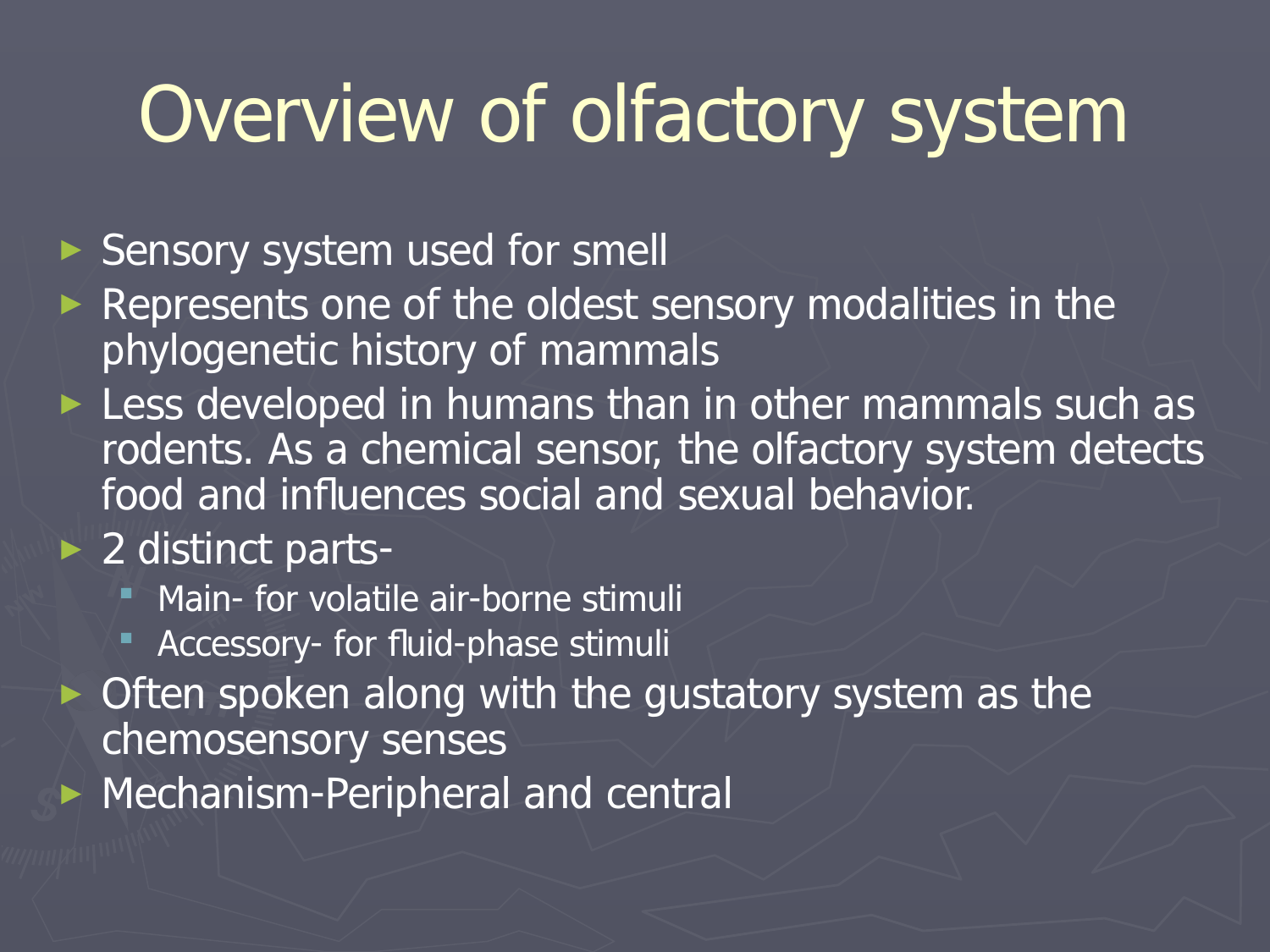

# Overview of olfactory system
Sensory system used for smell
Represents one of the oldest sensory modalities in the phylogenetic history of mammals
Less developed in humans than in other mammals such as rodents. As a chemical sensor, the olfactory system detects food and influences social and sexual behavior.
2 distinct parts-
Main- for volatile air-borne stimuli
Accessory- for fluid-phase stimuli
Often spoken along with the gustatory system as the chemosensory senses
Mechanism-Peripheral and central